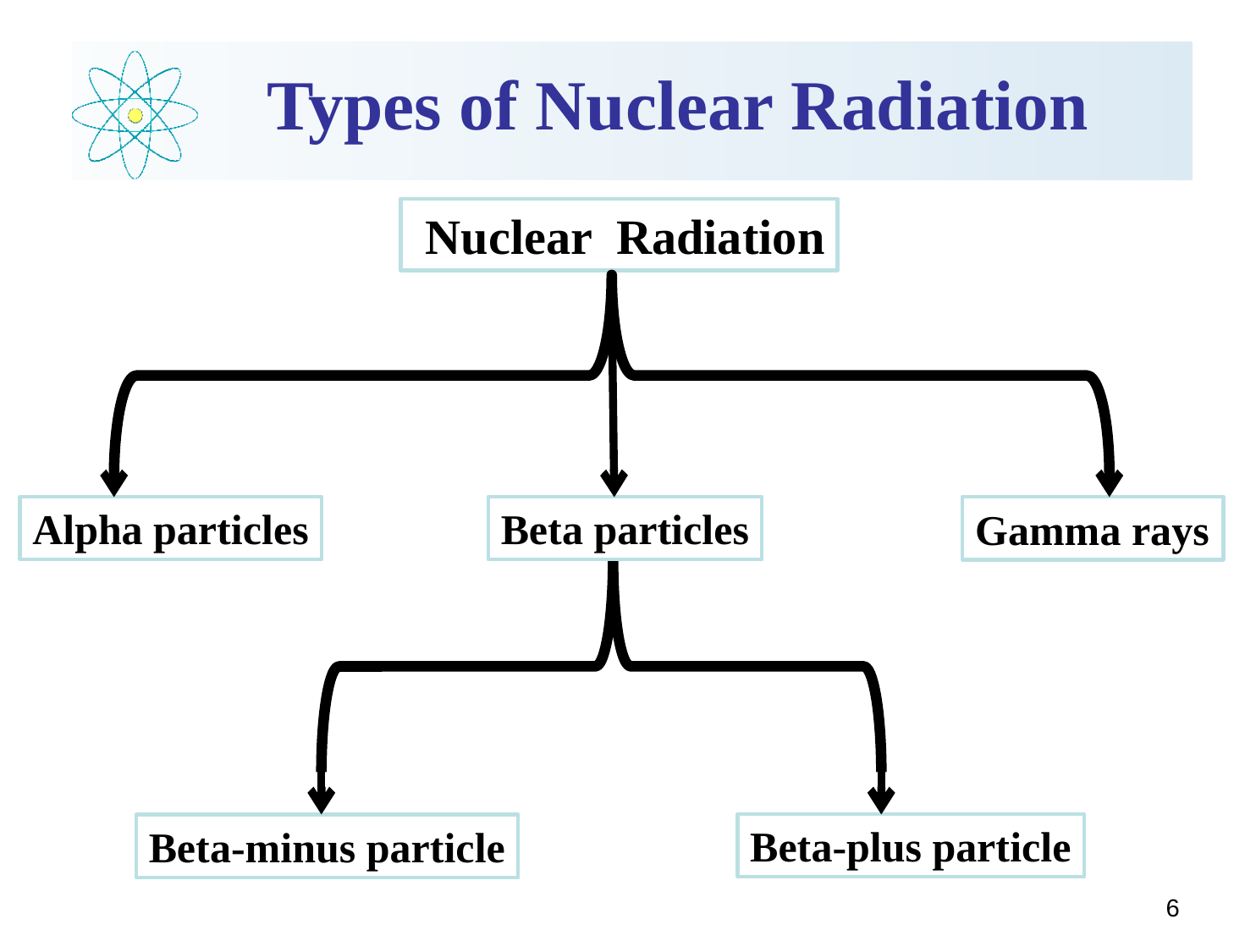

Types of Nuclear Radiation
Nuclear  Radiation

Alpha particles
Beta particles
Gamma rays
Beta-plus particle
Beta-minus particle
6